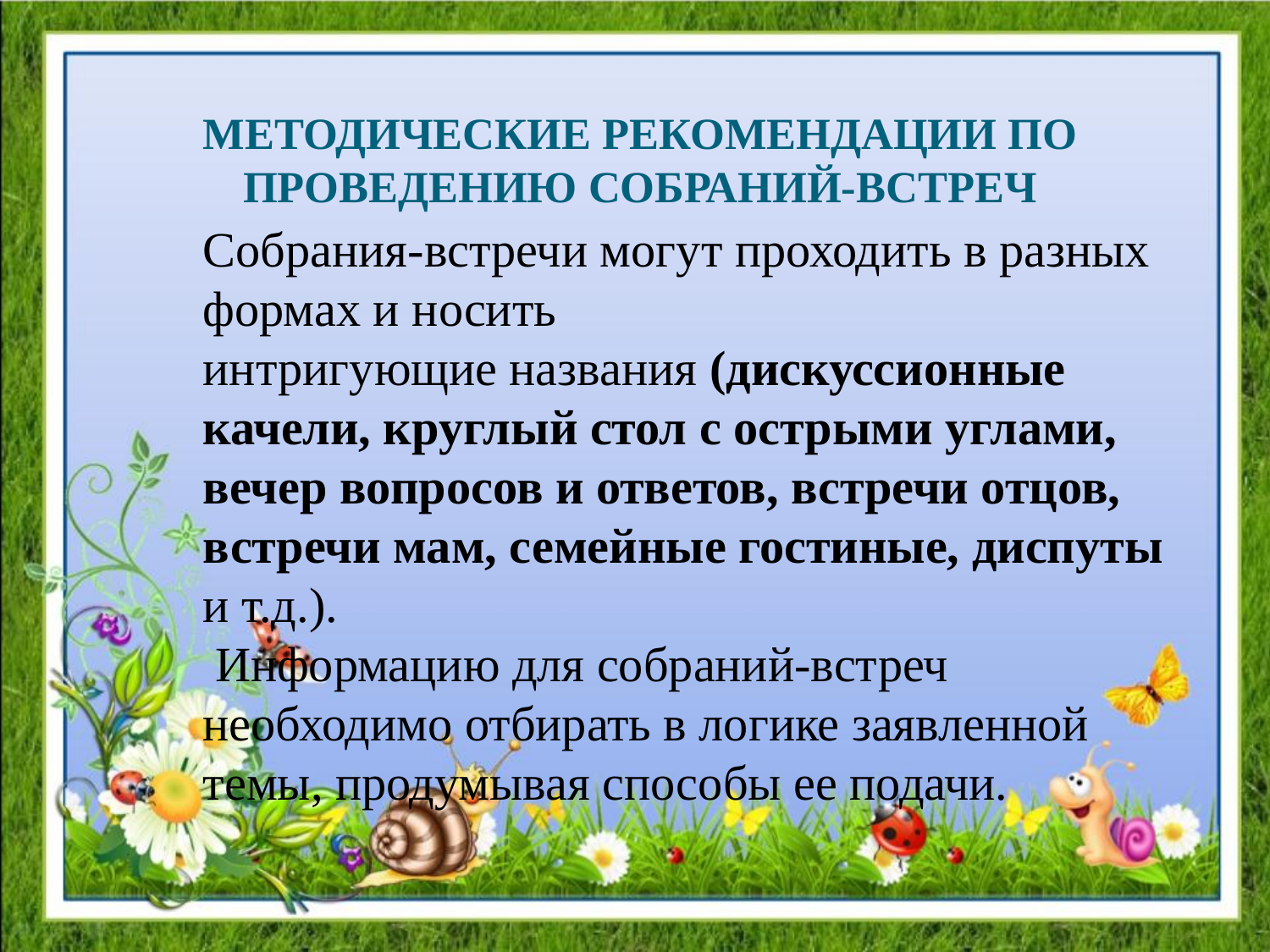

# МЕТОДИЧЕСКИЕ РЕКОМЕНДАЦИИ ПО ПРОВЕДЕНИЮ СОБРАНИЙ-ВСТРЕЧ
Собрания-встречи могут проходить в разных формах и носить
интригующие названия (дискуссионные качели, круглый стол с острыми углами, вечер вопросов и ответов, встречи отцов, встречи мам, семейные гостиные, диспуты и т.д.).
 Информацию для собраний-встреч необходимо отбирать в логике заявленной темы, продумывая способы ее подачи.